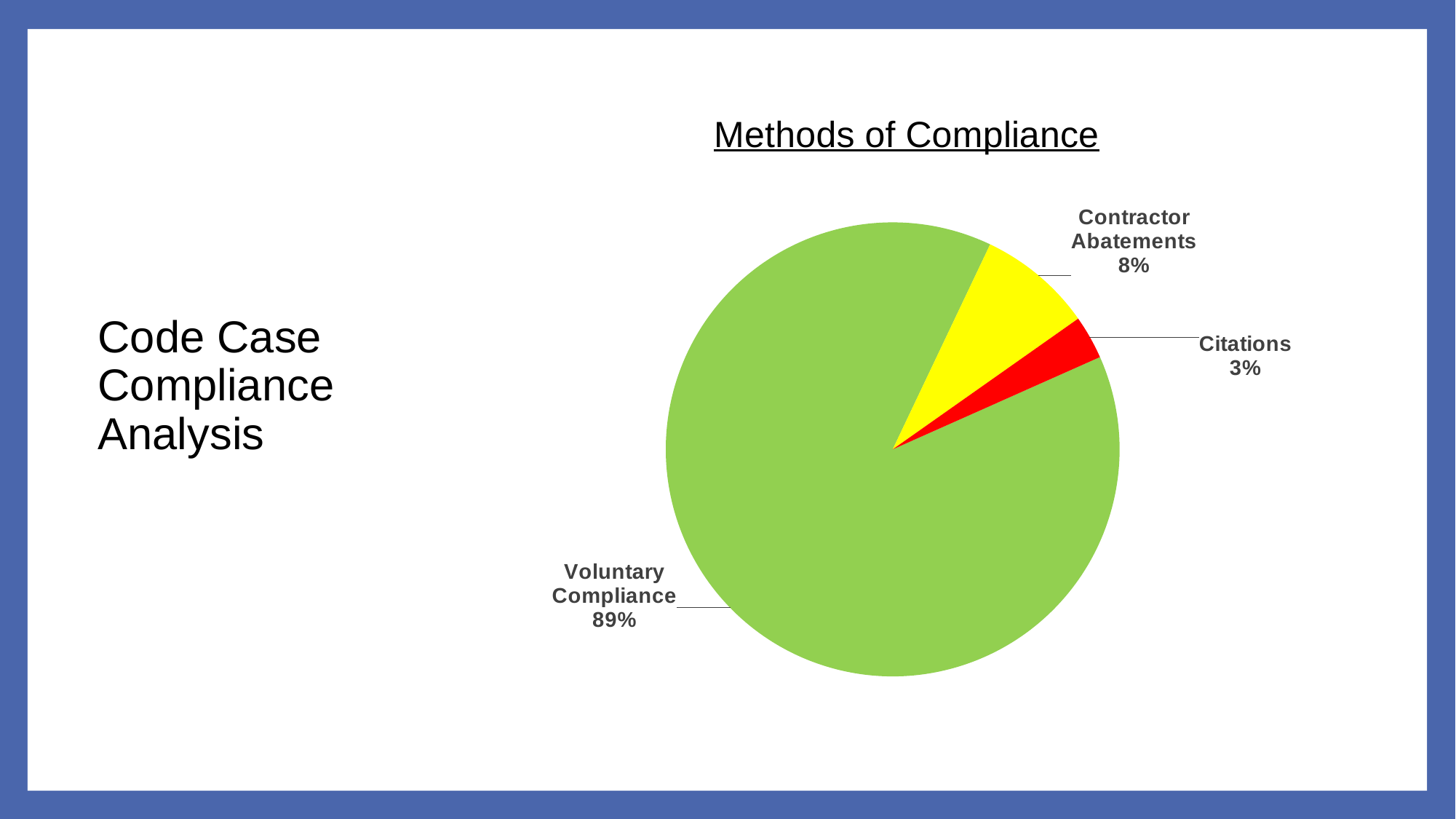

### Chart: Methods of Compliance

| Category | Methods of Compliance |
|---|---|
| Voluntary Compliance | 9652.0 |
| Contractor Abatements | 888.0 |
| Citations | 337.0 |
# Code Case
Compliance Analysis